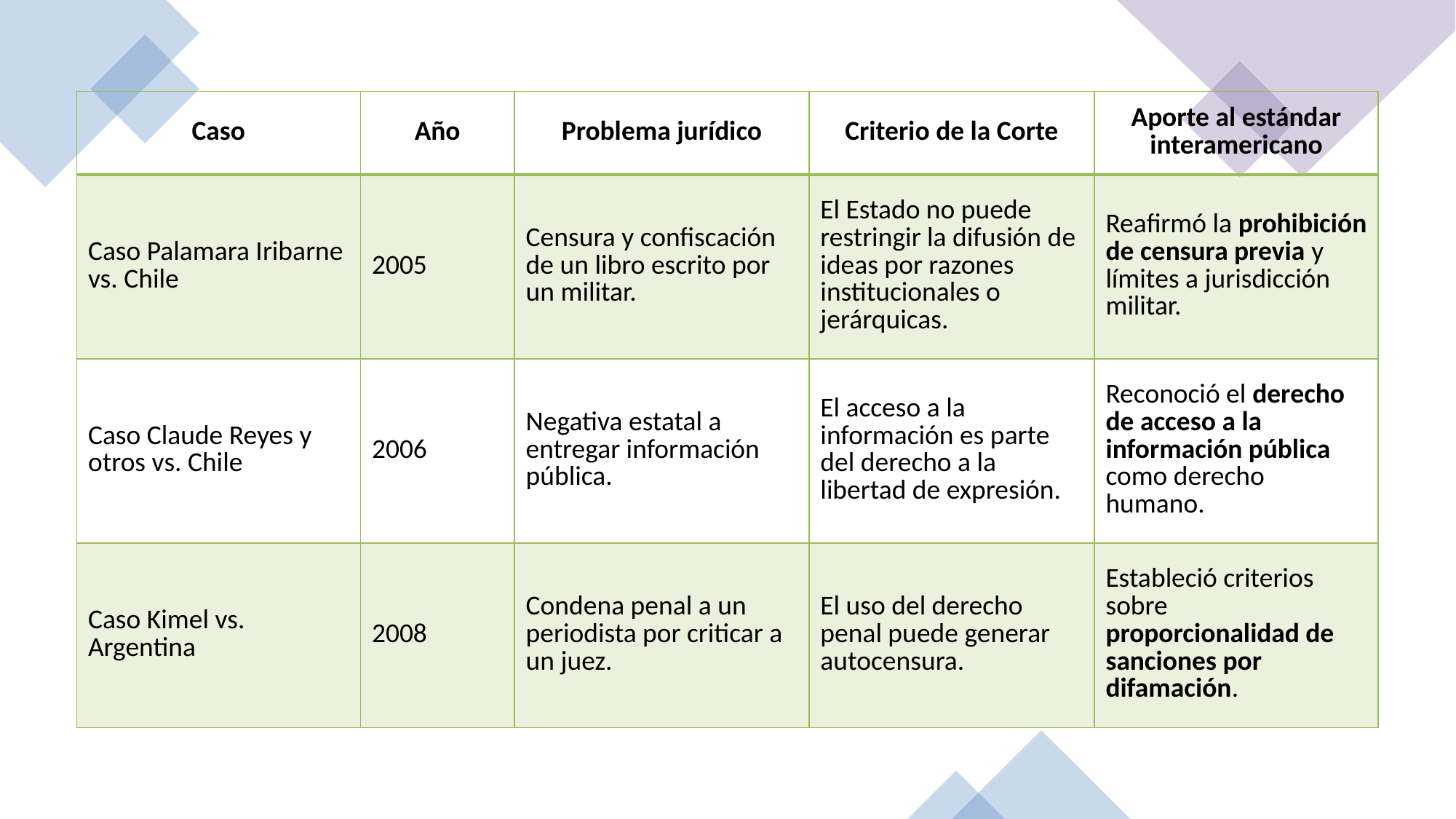

| Caso | Año | Problema jurídico | Criterio de la Corte | Aporte al estándar interamericano |
| --- | --- | --- | --- | --- |
| Caso Palamara Iribarne vs. Chile | 2005 | Censura y confiscación de un libro escrito por un militar. | El Estado no puede restringir la difusión de ideas por razones institucionales o jerárquicas. | Reafirmó la prohibición de censura previa y límites a jurisdicción militar. |
| Caso Claude Reyes y otros vs. Chile | 2006 | Negativa estatal a entregar información pública. | El acceso a la información es parte del derecho a la libertad de expresión. | Reconoció el derecho de acceso a la información pública como derecho humano. |
| Caso Kimel vs. Argentina | 2008 | Condena penal a un periodista por criticar a un juez. | El uso del derecho penal puede generar autocensura. | Estableció criterios sobre proporcionalidad de sanciones por difamación. |